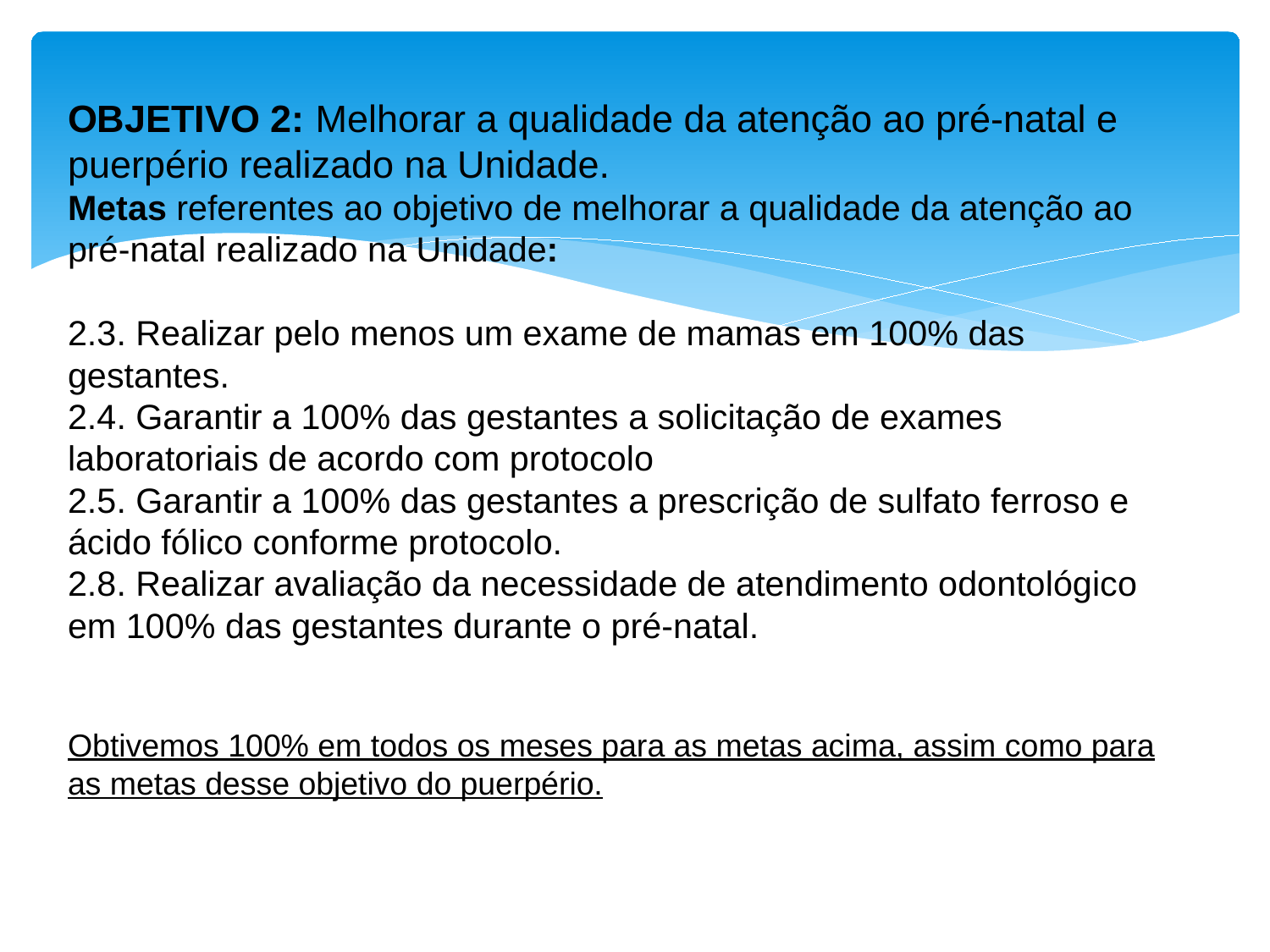

# OBJETIVO 2: Melhorar a qualidade da atenção ao pré-natal e puerpério realizado na Unidade. Metas referentes ao objetivo de melhorar a qualidade da atenção ao pré-natal realizado na Unidade: 2.3. Realizar pelo menos um exame de mamas em 100% das gestantes. 2.4. Garantir a 100% das gestantes a solicitação de exames laboratoriais de acordo com protocolo 2.5. Garantir a 100% das gestantes a prescrição de sulfato ferroso e ácido fólico conforme protocolo. 2.8. Realizar avaliação da necessidade de atendimento odontológico em 100% das gestantes durante o pré-natal. Obtivemos 100% em todos os meses para as metas acima, assim como para as metas desse objetivo do puerpério.